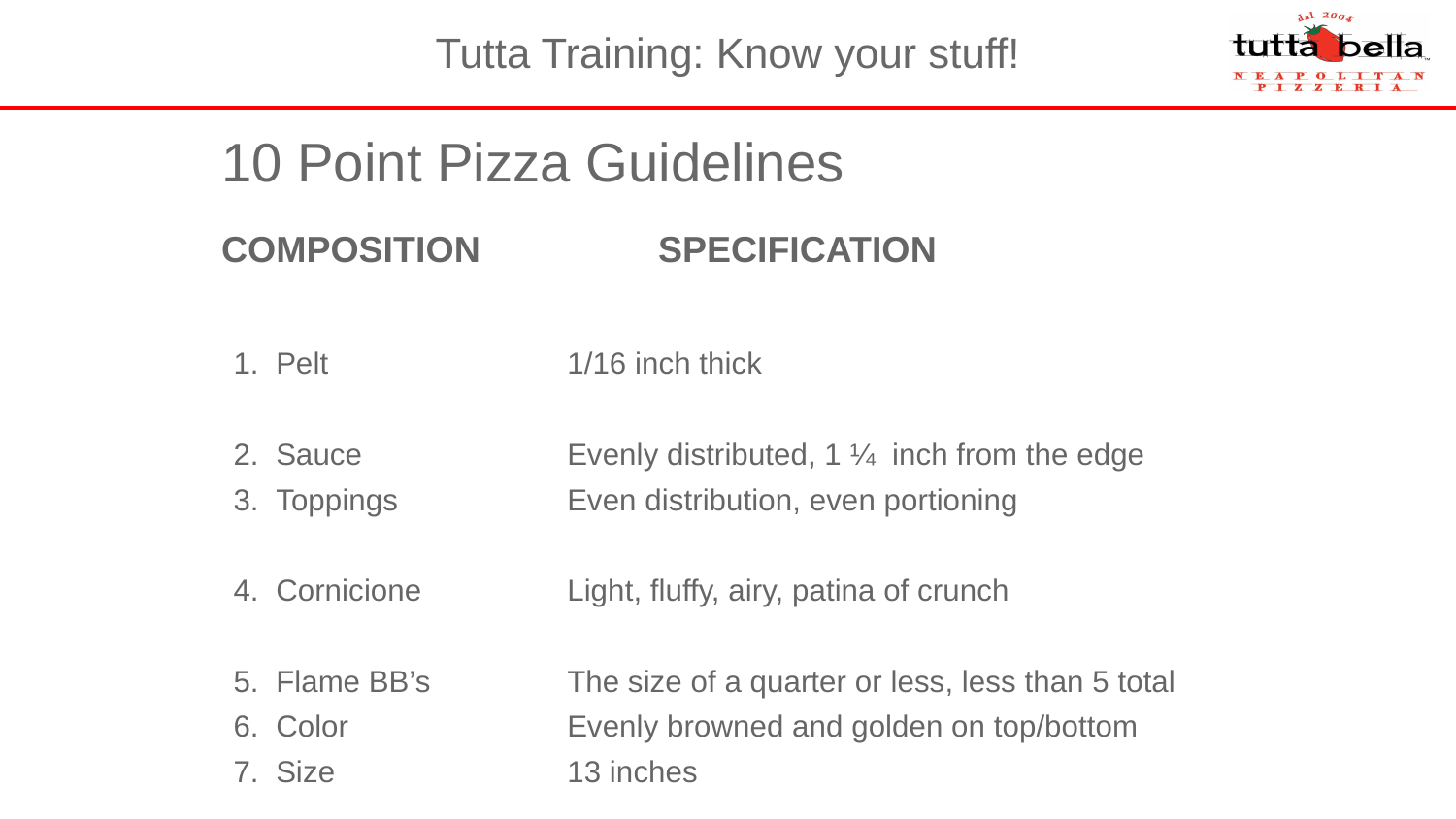

Tutta Training: Know your stuff!
10 Point Pizza Guidelines
COMPOSITION       	SPECIFICATION
Pelt                         	1/16 inch thick
Sauce                      	Evenly distributed, 1 ¼  inch from the edge
Toppings                 	Even distribution, even portioning
Cornicione              	Light, fluffy, airy, patina of crunch
Flame BB’s              	The size of a quarter or less, less than 5 total
Color                       	Evenly browned and golden on top/bottom
Size                         	13 inches
Shape                      	Artisanal round
Cut                          	6 even slices that separate from each other
Garnish                   	Garnish evenly distributed on all pieces